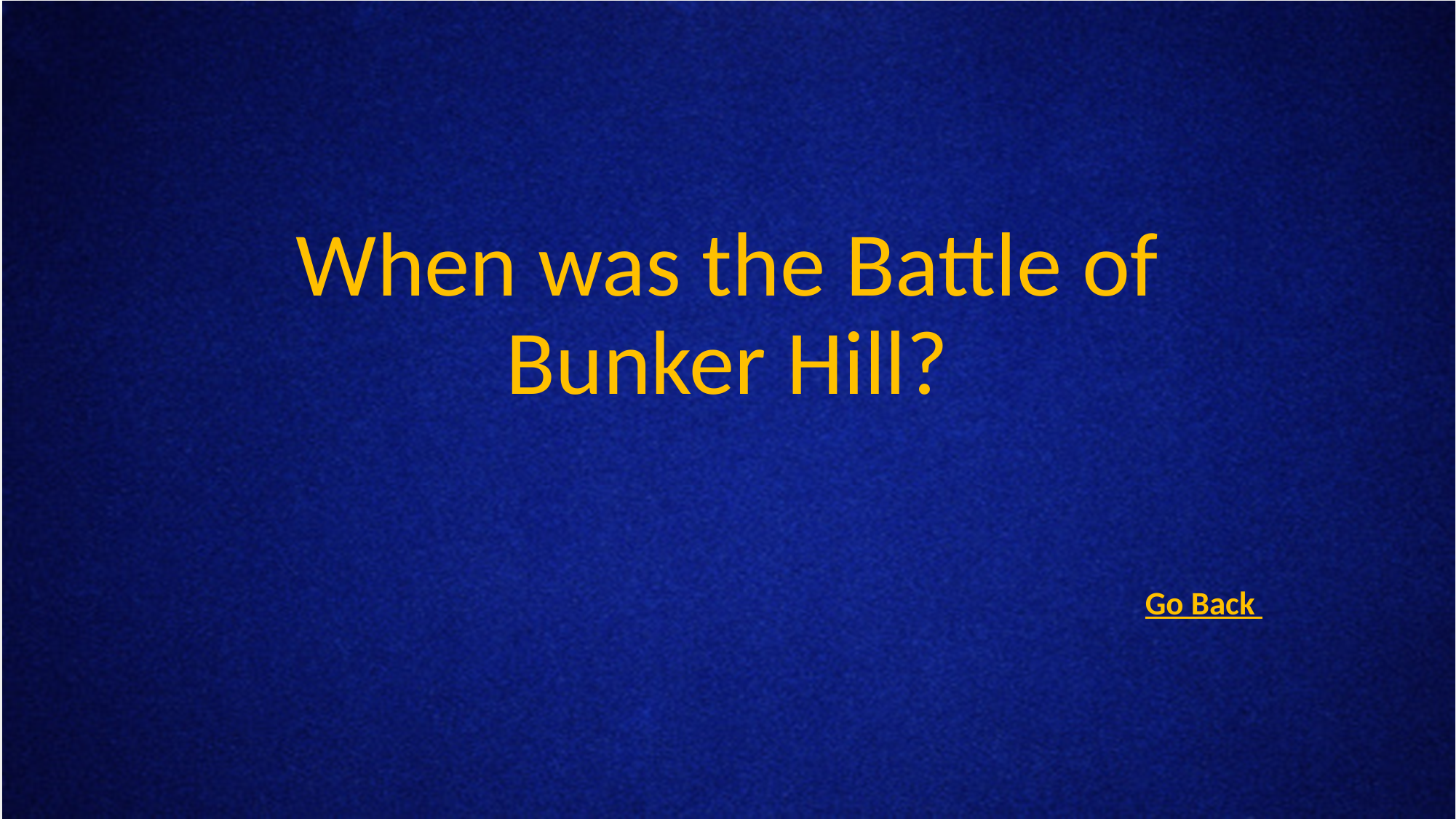

# When was the Battle of Bunker Hill?

Go Back